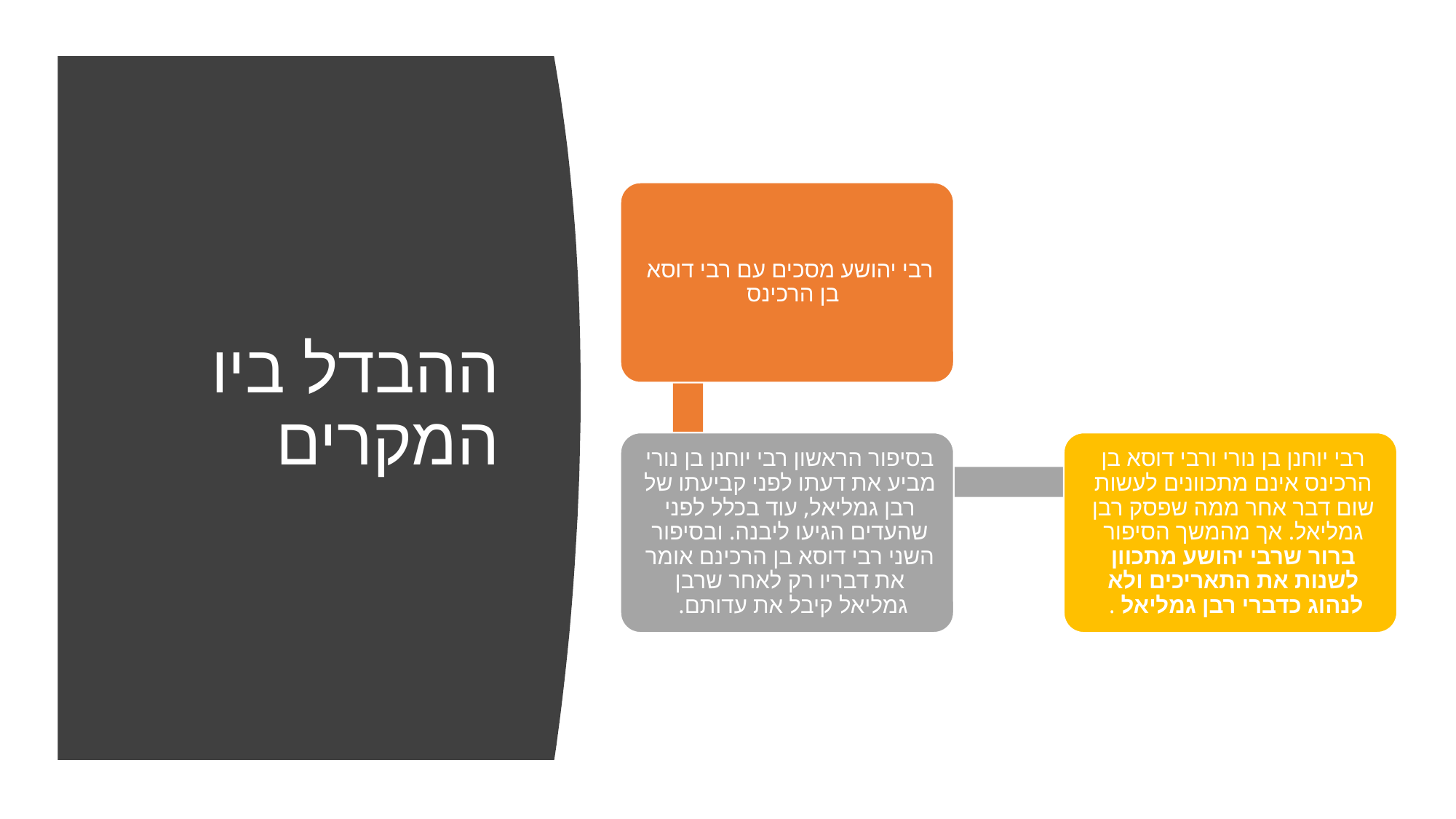

רבי יהושע מסכים עם רבי דוסא בן הרכינס
בסיפור הראשון רבי יוחנן בן נורי מביע את דעתו לפני קביעתו של רבן גמליאל, עוד בכלל לפני שהעדים הגיעו ליבנה. ובסיפור השני רבי דוסא בן הרכינם אומר את דבריו רק לאחר שרבן גמליאל קיבל את עדותם.
רבי יוחנן בן נורי ורבי דוסא בן הרכינס אינם מתכוונים לעשות שום דבר אחר ממה שפסק רבן גמליאל. אך מהמשך הסיפור ברור שרבי יהושע מתכוון לשנות את התאריכים ולא לנהוג כדברי רבן גמליאל .

# ההבדל ביו המקרים